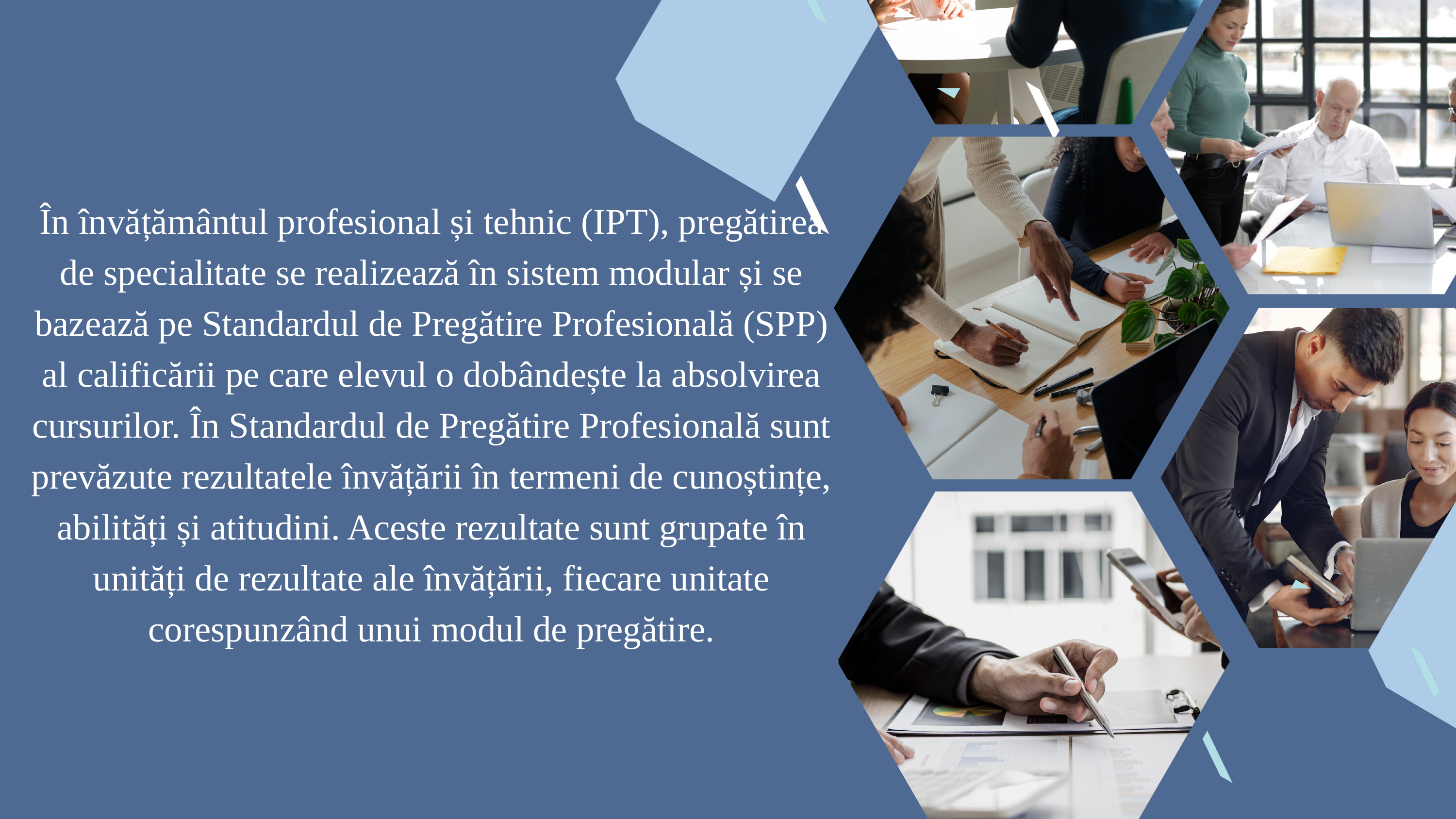

În învățământul profesional și tehnic (IPT), pregătirea de specialitate se realizează în sistem modular și se bazează pe Standardul de Pregătire Profesională (SPP) al calificării pe care elevul o dobândește la absolvirea cursurilor. În Standardul de Pregătire Profesională sunt prevăzute rezultatele învățării în termeni de cunoștințe, abilități și atitudini. Aceste rezultate sunt grupate în unități de rezultate ale învățării, fiecare unitate corespunzând unui modul de pregătire.